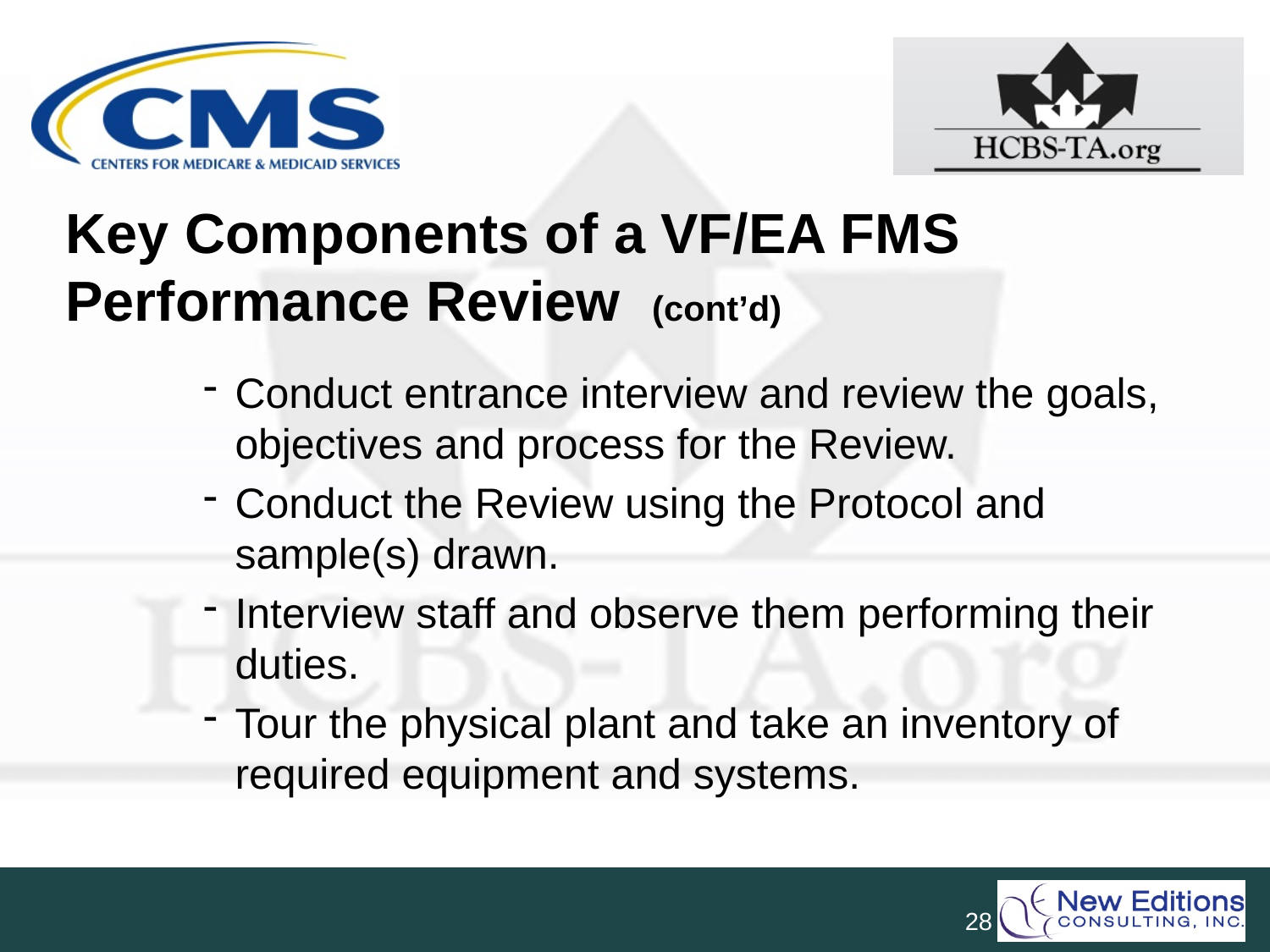

# Key Components of a VF/EA FMS Performance Review  (cont’d) 18
Conduct entrance interview and review the goals, objectives and process for the Review.
Conduct the Review using the Protocol and sample(s) drawn.
Interview staff and observe them performing their duties.
Tour the physical plant and take an inventory of required equipment and systems.
28